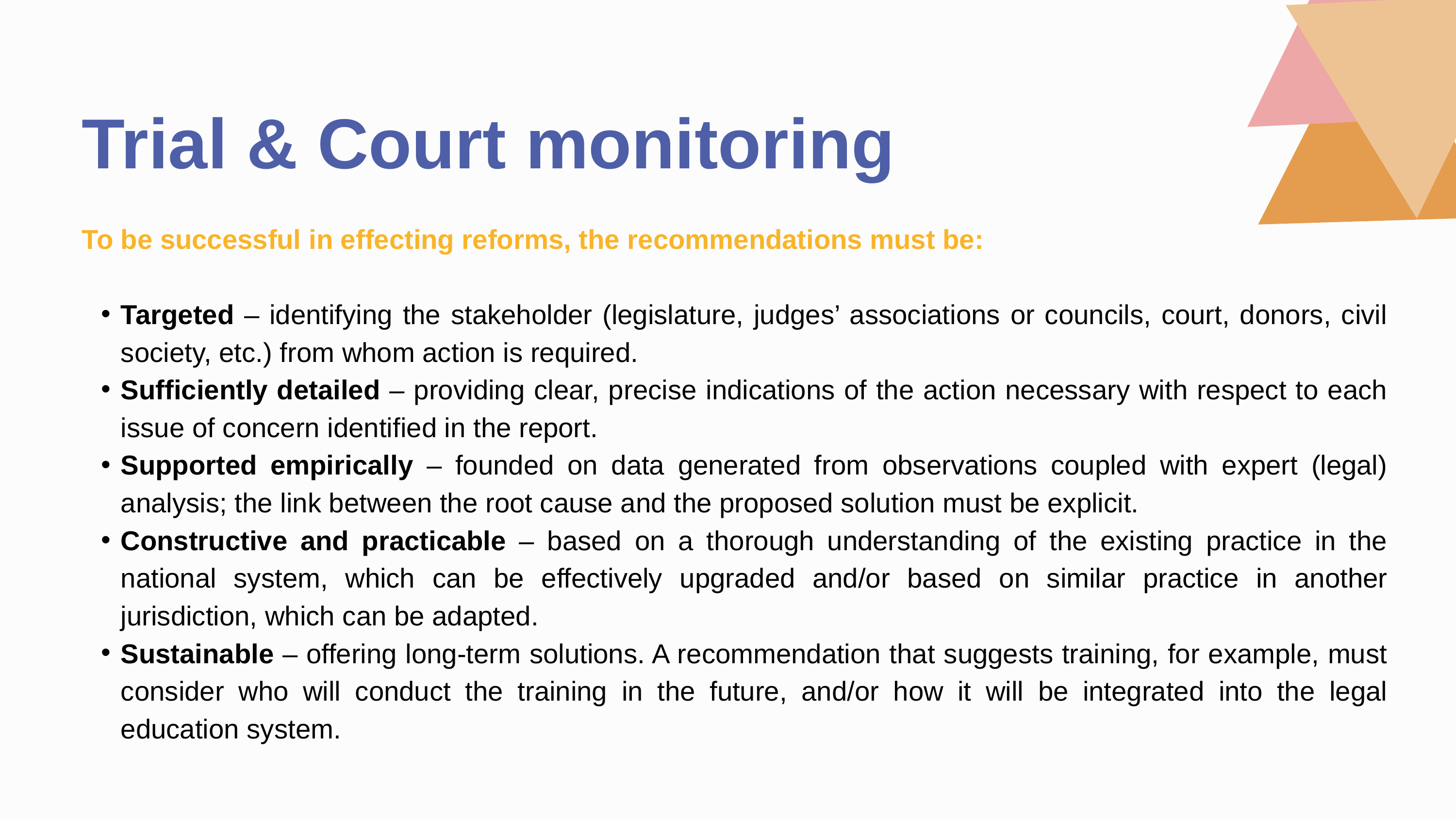

Trial & Court monitoring

To be successful in effecting reforms, the recommendations must be:

Targeted – identifying the stakeholder (legislature, judges’ associations or councils, court, donors, civil society, etc.) from whom action is required.
Sufficiently detailed – providing clear, precise indications of the action necessary with respect to each issue of concern identified in the report.
Supported empirically – founded on data generated from observations coupled with expert (legal) analysis; the link between the root cause and the proposed solution must be explicit.
Constructive and practicable – based on a thorough understanding of the existing practice in the national system, which can be effectively upgraded and/or based on similar practice in another jurisdiction, which can be adapted.
Sustainable – offering long-term solutions. A recommendation that suggests training, for example, must consider who will conduct the training in the future, and/or how it will be integrated into the legal education system.